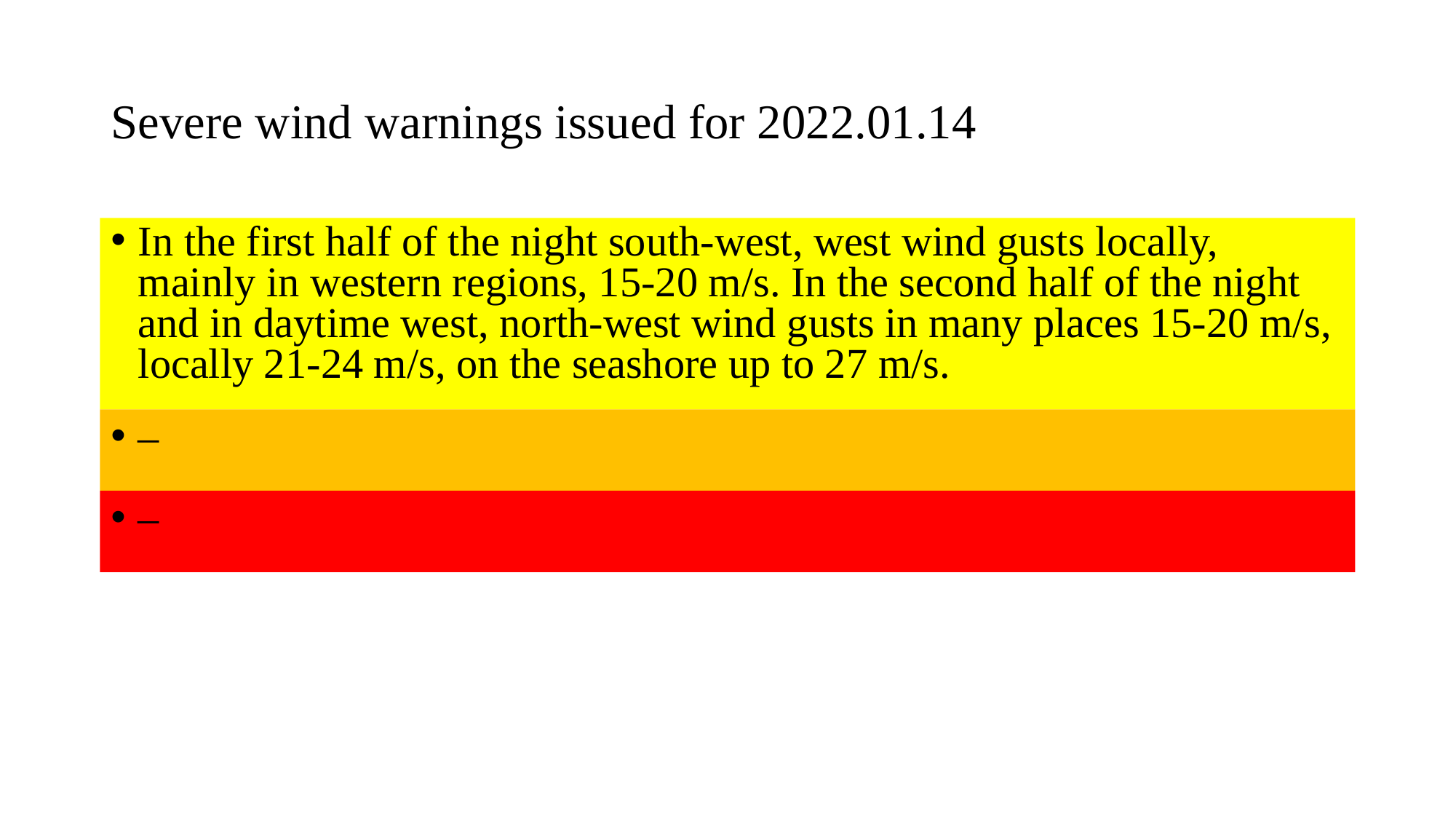

# Severe wind warnings issued for 2022.01.14
In the first half of the night south-west, west wind gusts locally, mainly in western regions, 15-20 m/s. In the second half of the night and in daytime west, north-west wind gusts in many places 15-20 m/s, locally 21-24 m/s, on the seashore up to 27 m/s.
–

–